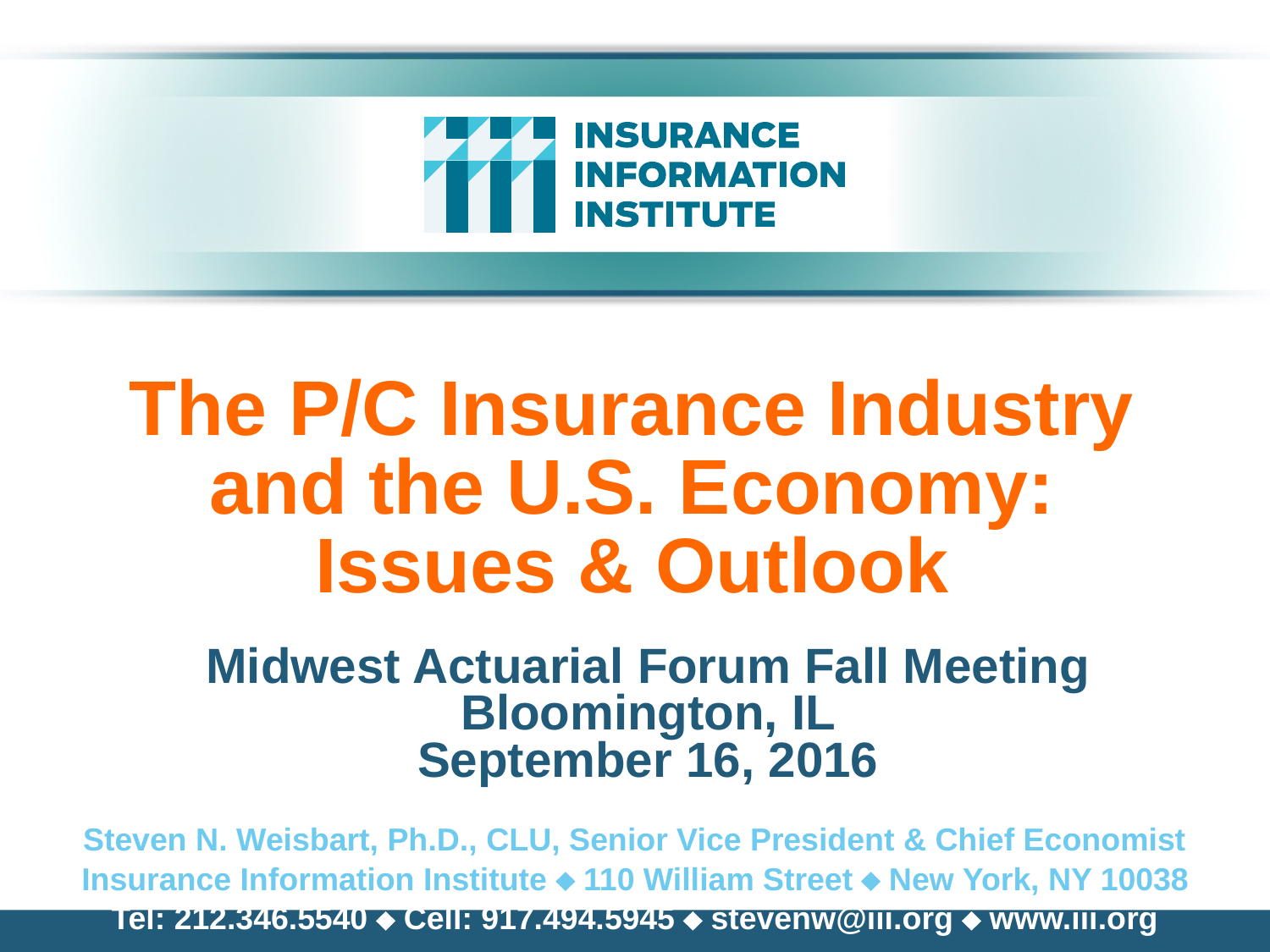

# The P/C Insurance Industry and the U.S. Economy: Issues & Outlook
Midwest Actuarial Forum Fall Meeting
Bloomington, IL
September 16, 2016
Steven N. Weisbart, Ph.D., CLU, Senior Vice President & Chief Economist
Insurance Information Institute ♦ 110 William Street ♦ New York, NY 10038
Tel: 212.346.5540 ♦ Cell: 917.494.5945 ♦ stevenw@iii.org ♦ www.iii.org